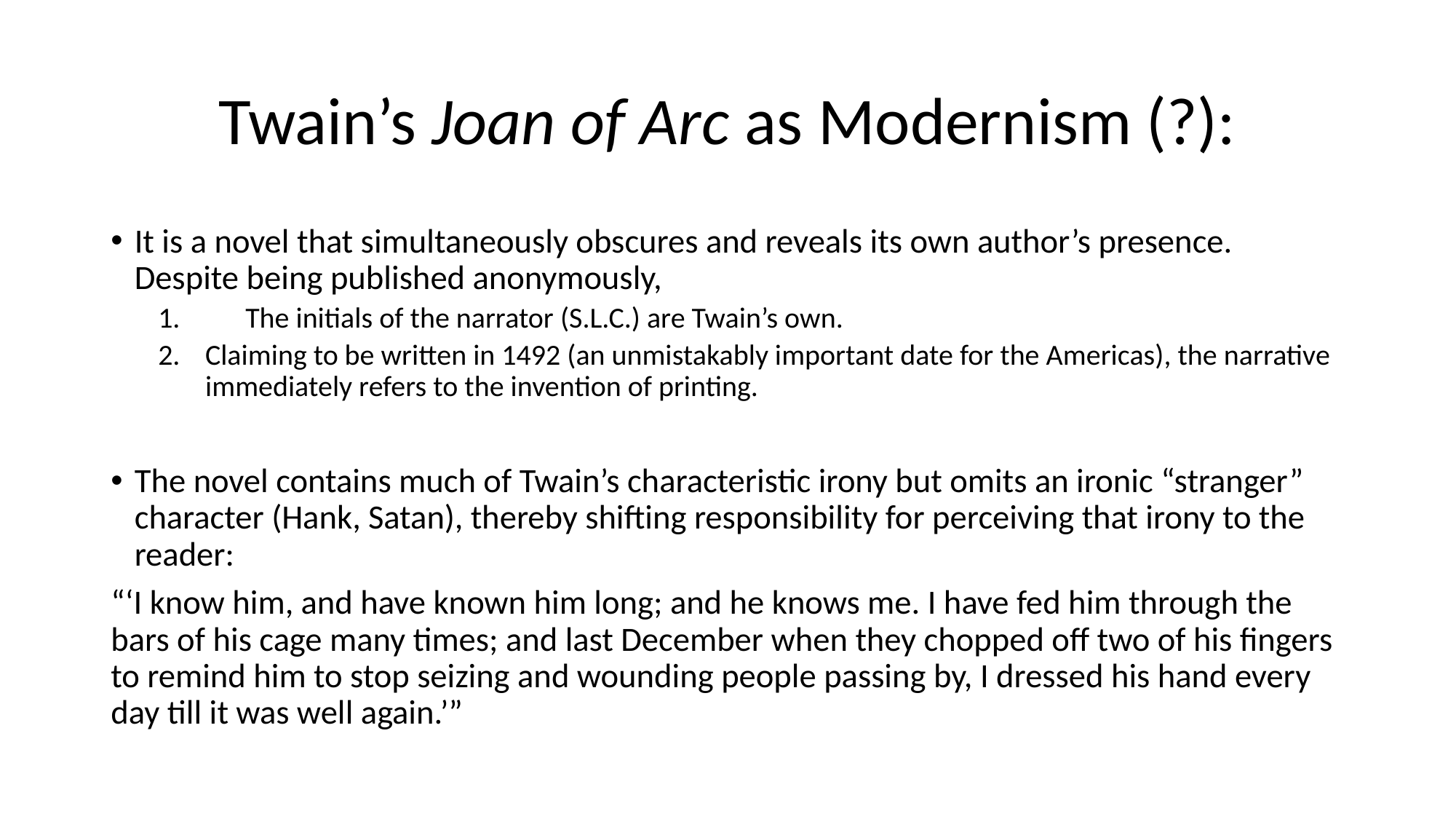

# Twain’s Joan of Arc as Modernism (?):
It is a novel that simultaneously obscures and reveals its own author’s presence.  Despite being published anonymously,
1.	The initials of the narrator (S.L.C.) are Twain’s own.
Claiming to be written in 1492 (an unmistakably important date for the Americas), the narrative immediately refers to the invention of printing.

The novel contains much of Twain’s characteristic irony but omits an ironic “stranger” character (Hank, Satan), thereby shifting responsibility for perceiving that irony to the reader:
“‘I know him, and have known him long; and he knows me. I have fed him through the bars of his cage many times; and last December when they chopped off two of his fingers to remind him to stop seizing and wounding people passing by, I dressed his hand every day till it was well again.’”